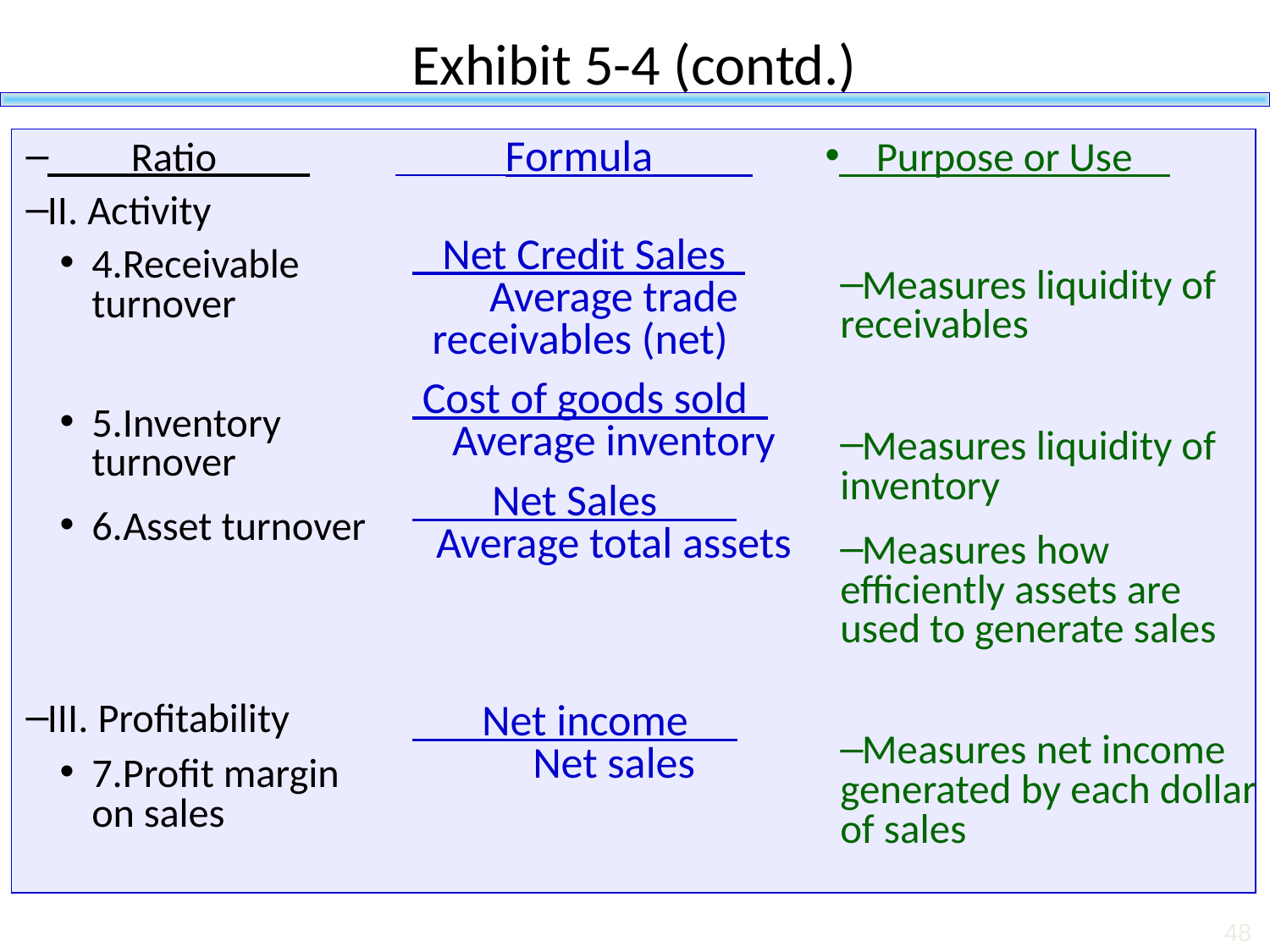

# Exhibit 5-4 (contd.)

           Formula

   Net Credit Sales
Average trade
  receivables (net)
 Cost of goods sold
Average inventory
        Net Sales
Average total assets

       Net income
Net sales
         Ratio
II. Activity
4.Receivable turnover

5.Inventory turnover
6.Asset turnover

III. Profitability
7.Profit margin on sales

    Purpose or Use

Measures liquidity of receivables

Measures liquidity of inventory
Measures how efficiently assets are used to generate sales

Measures net income generated by each dollar of sales

The Balance Sheet and Financial Disclosures
48
48